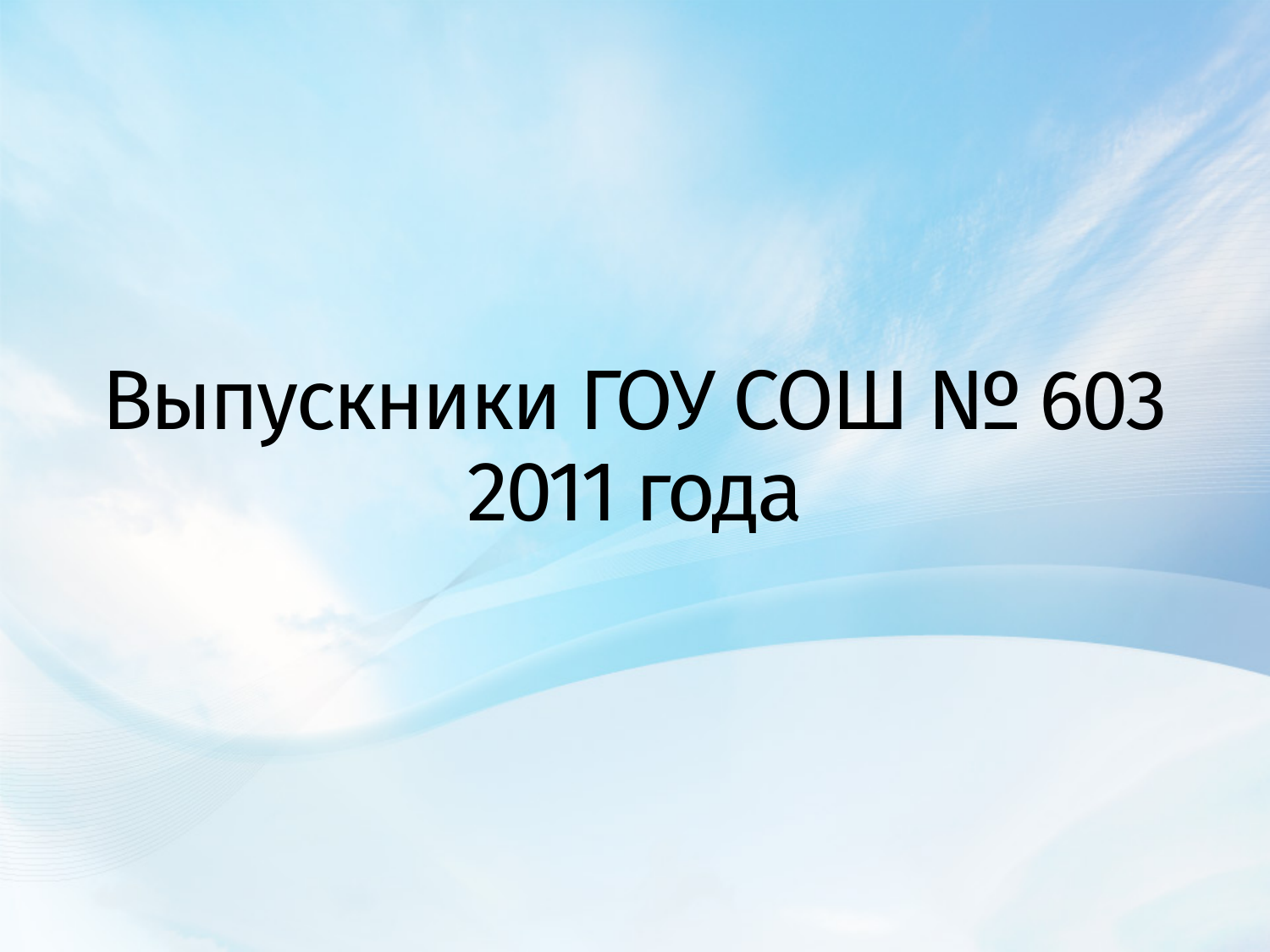

# Выпускники ГОУ СОШ № 603 2011 года